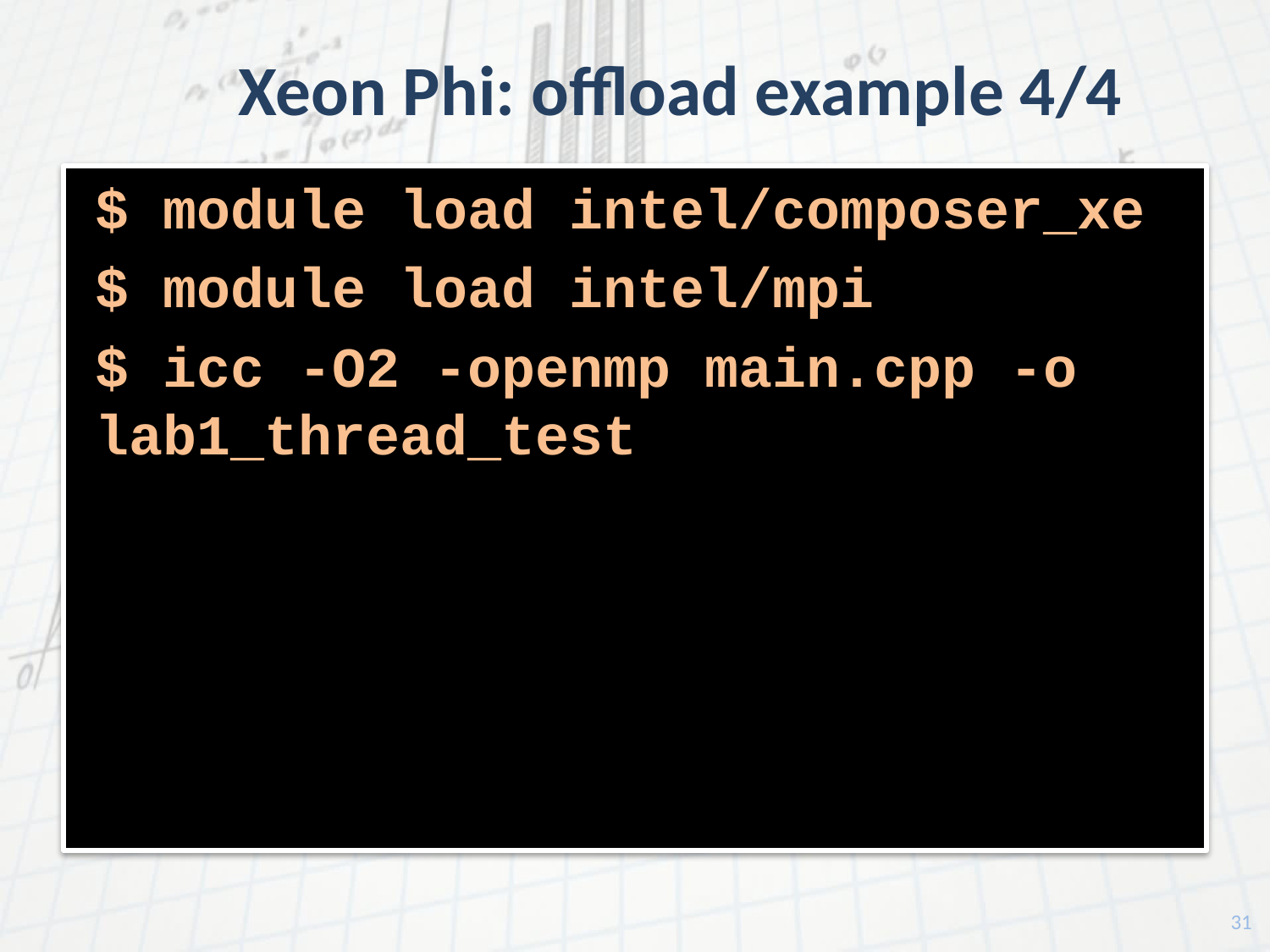

# Xeon Phi: offload example 4/4
$ module load intel/composer_xe
$ module load intel/mpi
$ icc -O2 -openmp main.cpp -o lab1_thread_test

31